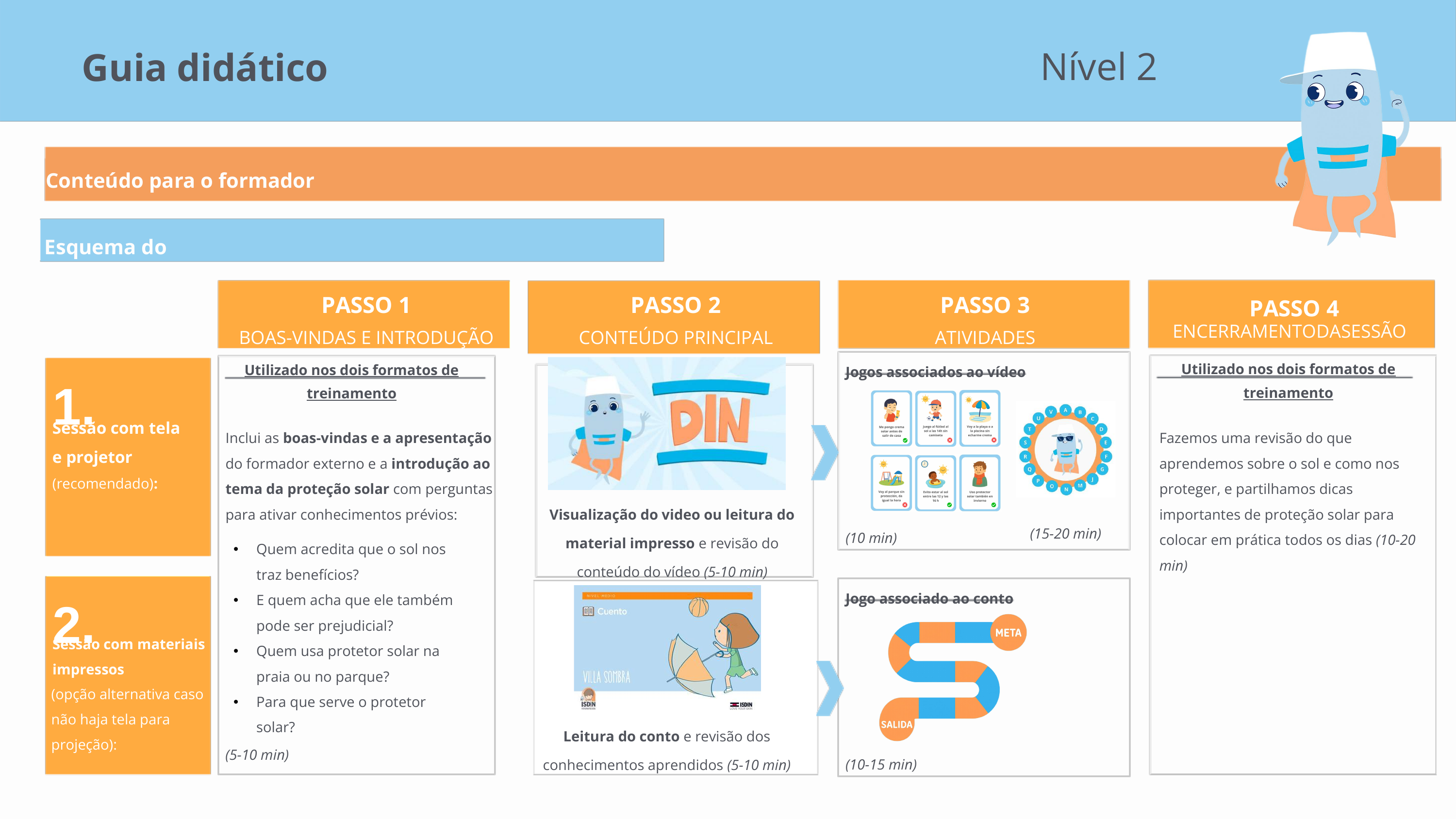

Nível 2
Guia didático

Conteúdo para o formador

Esquema do treinamento

PASSO 1
BOAS-VINDAS E INTRODUÇÃO
PASSO 2
CONTEÚDO PRINCIPAL
PASSO 3
ATIVIDADES
PASSO 4
ENCERRAMENTODASESSÃO

1.

Utilizado nos dois formatos de treinamento
Utilizado nos dois formatos de treinamento
Jogos associados ao vídeo

Sessão com tela e projetor
(recomendado):
Fazemos uma revisão do que aprendemos sobre o sol e como nos proteger, e partilhamos dicas importantes de proteção solar para colocar em prática todos os dias (10-20 min)
Inclui as boas-vindas e a apresentação do formador externo e a introdução ao tema da proteção solar com perguntas para ativar conhecimentos prévios:

Visualização do video ou leitura do material impresso e revisão do conteúdo do vídeo (5-10 min)
(15-20 min)
(10 min)
Quem acredita que o sol nos traz benefícios?
E quem acha que ele também pode ser prejudicial?
Quem usa protetor solar na praia ou no parque?
Para que serve o protetor solar?
2.

Jogo associado ao conto

Sessão com materiais impressos

(opção alternativa caso não haja tela para projeção):
Leitura do conto e revisão dos conhecimentos aprendidos (5-10 min)
(5-10 min)
(10-15 min)